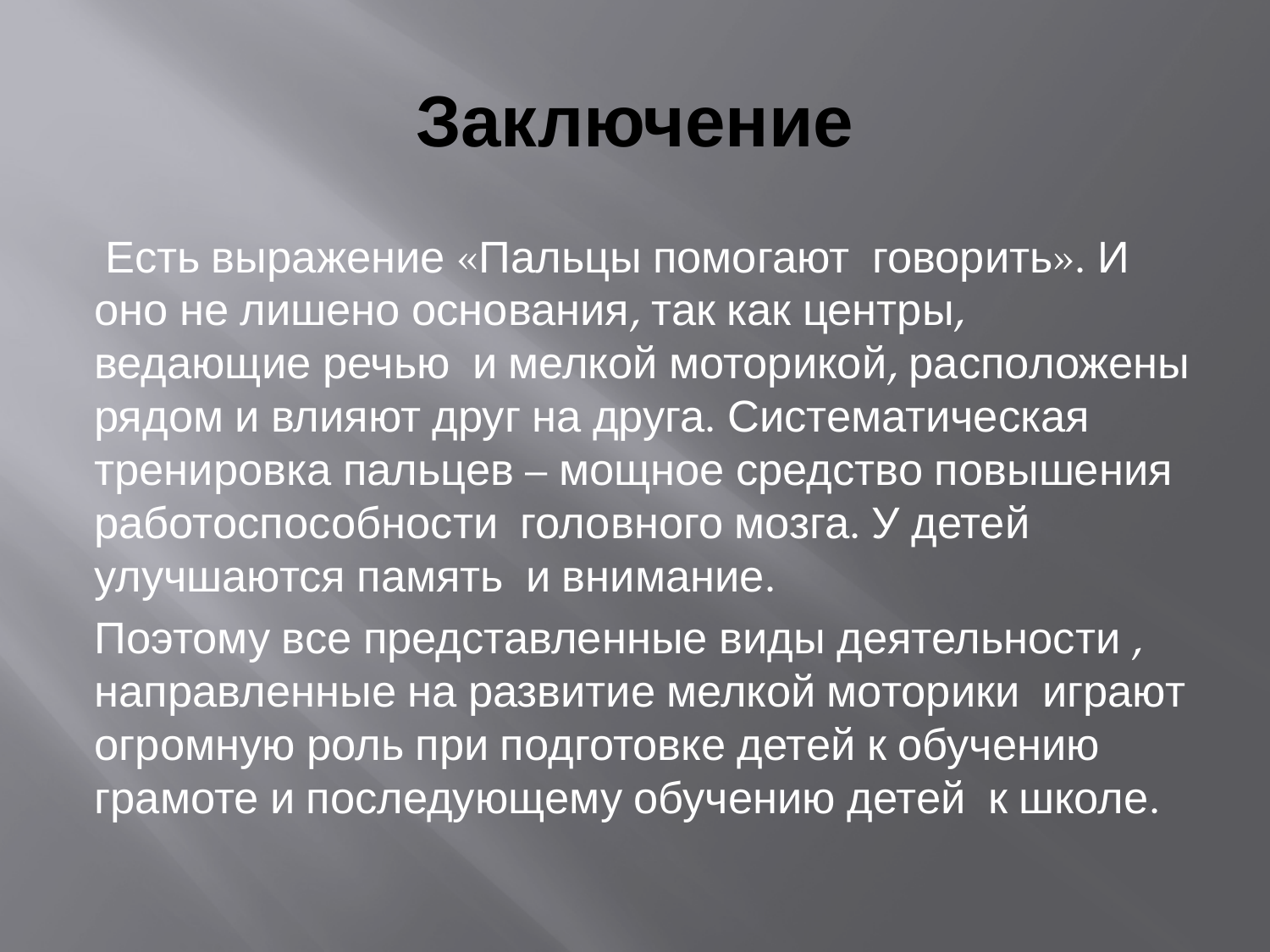

# Заключение
 Есть выражение «Пальцы помогают  говорить». И оно не лишено основания, так как центры, ведающие речью  и мелкой моторикой, расположены рядом и влияют друг на друга. Систематическая тренировка пальцев – мощное средство повышения работоспособности  головного мозга. У детей улучшаются память  и внимание.
Поэтому все представленные виды деятельности , направленные на развитие мелкой моторики  играют огромную роль при подготовке детей к обучению грамоте и последующему обучению детей  к школе.